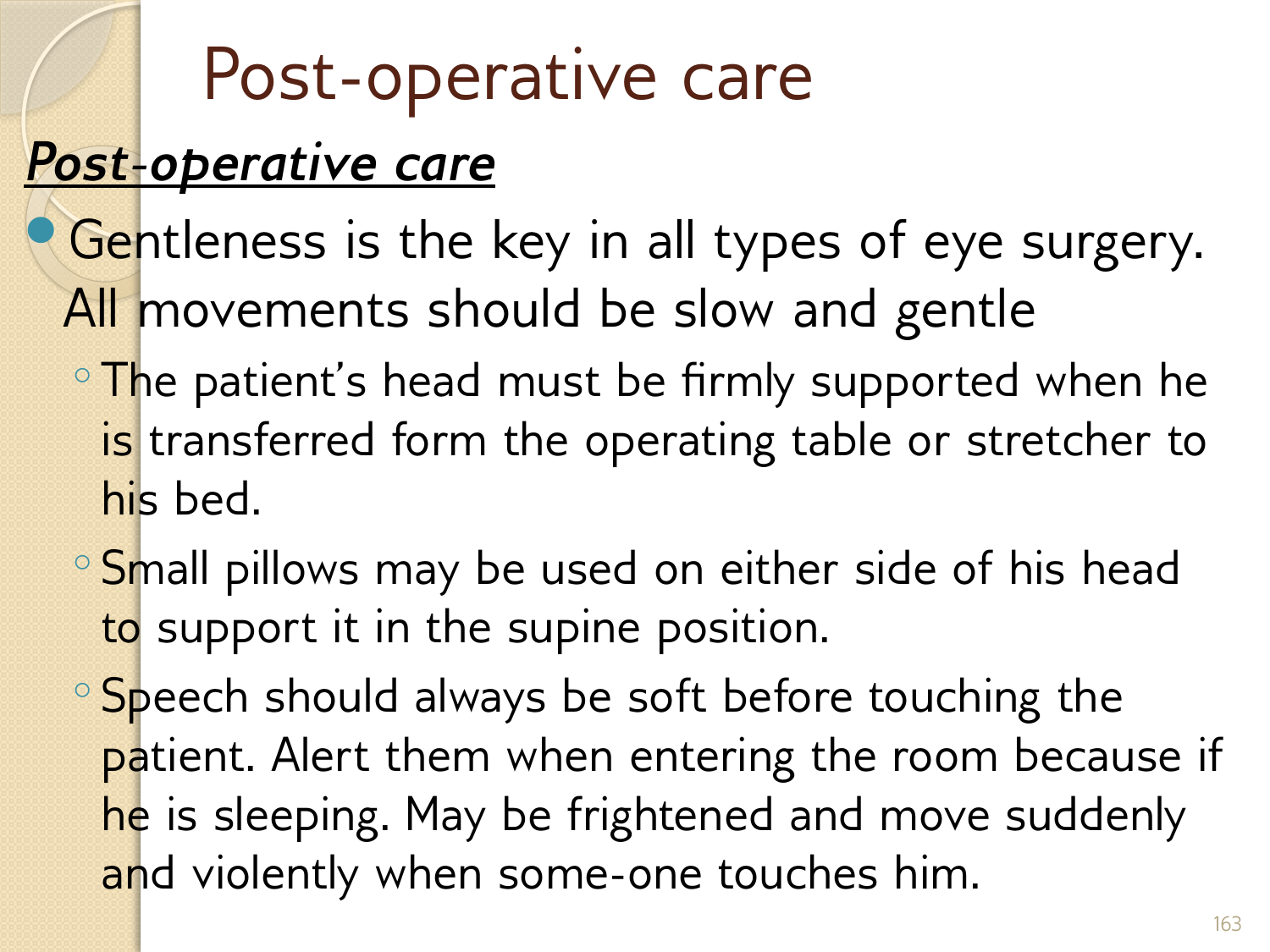

# Post-operative care
Post-operative care
Gentleness is the key in all types of eye surgery. All movements should be slow and gentle
The patient’s head must be firmly supported when he is transferred form the operating table or stretcher to his bed.
Small pillows may be used on either side of his head to support it in the supine position.
Speech should always be soft before touching the patient. Alert them when entering the room because if he is sleeping. May be frightened and move suddenly and violently when some-one touches him.

163